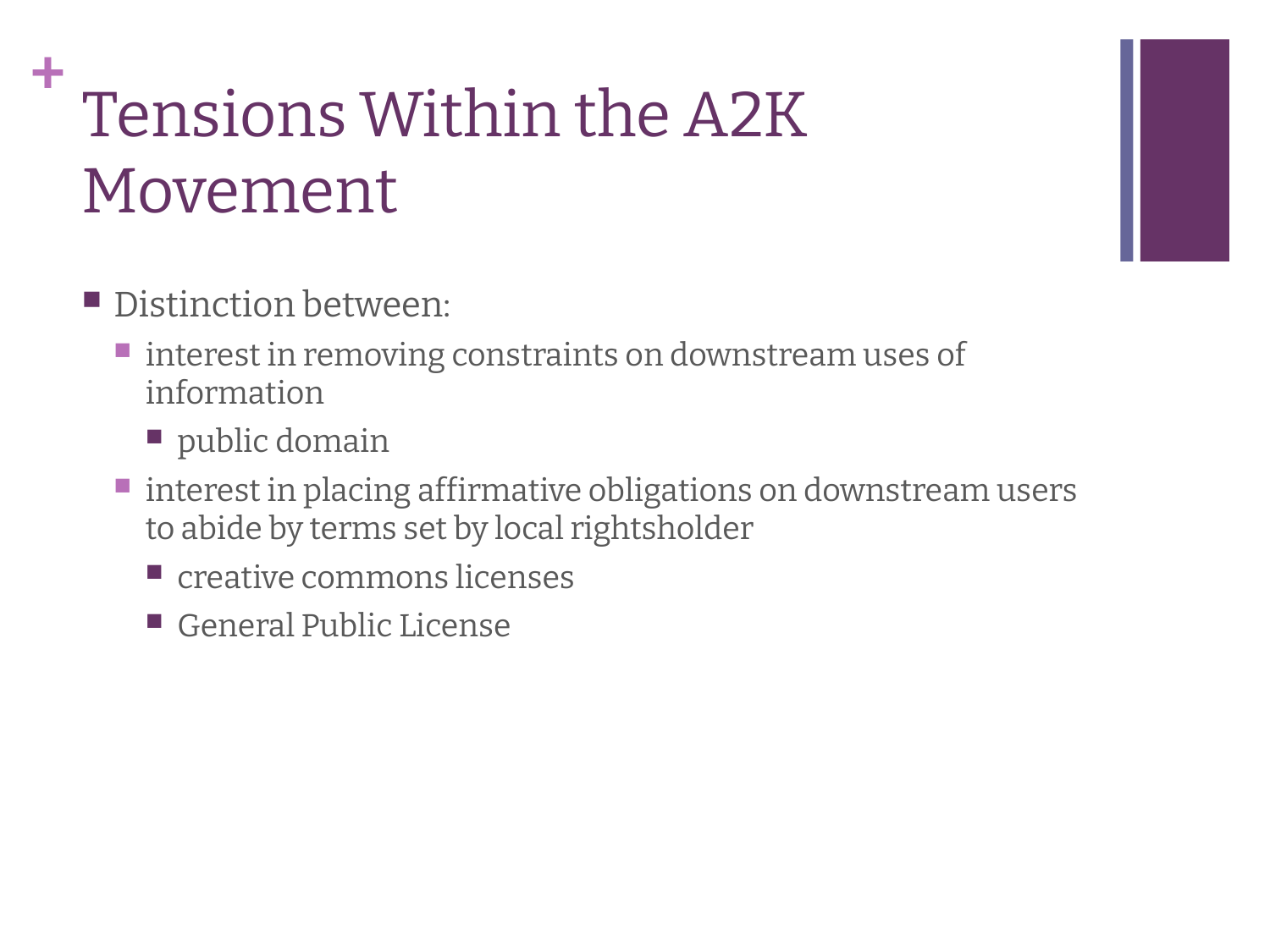

# Tensions Within the A2K Movement
Distinction between:
interest in removing constraints on downstream uses of information
public domain
interest in placing affirmative obligations on downstream users to abide by terms set by local rightsholder
creative commons licenses
General Public License